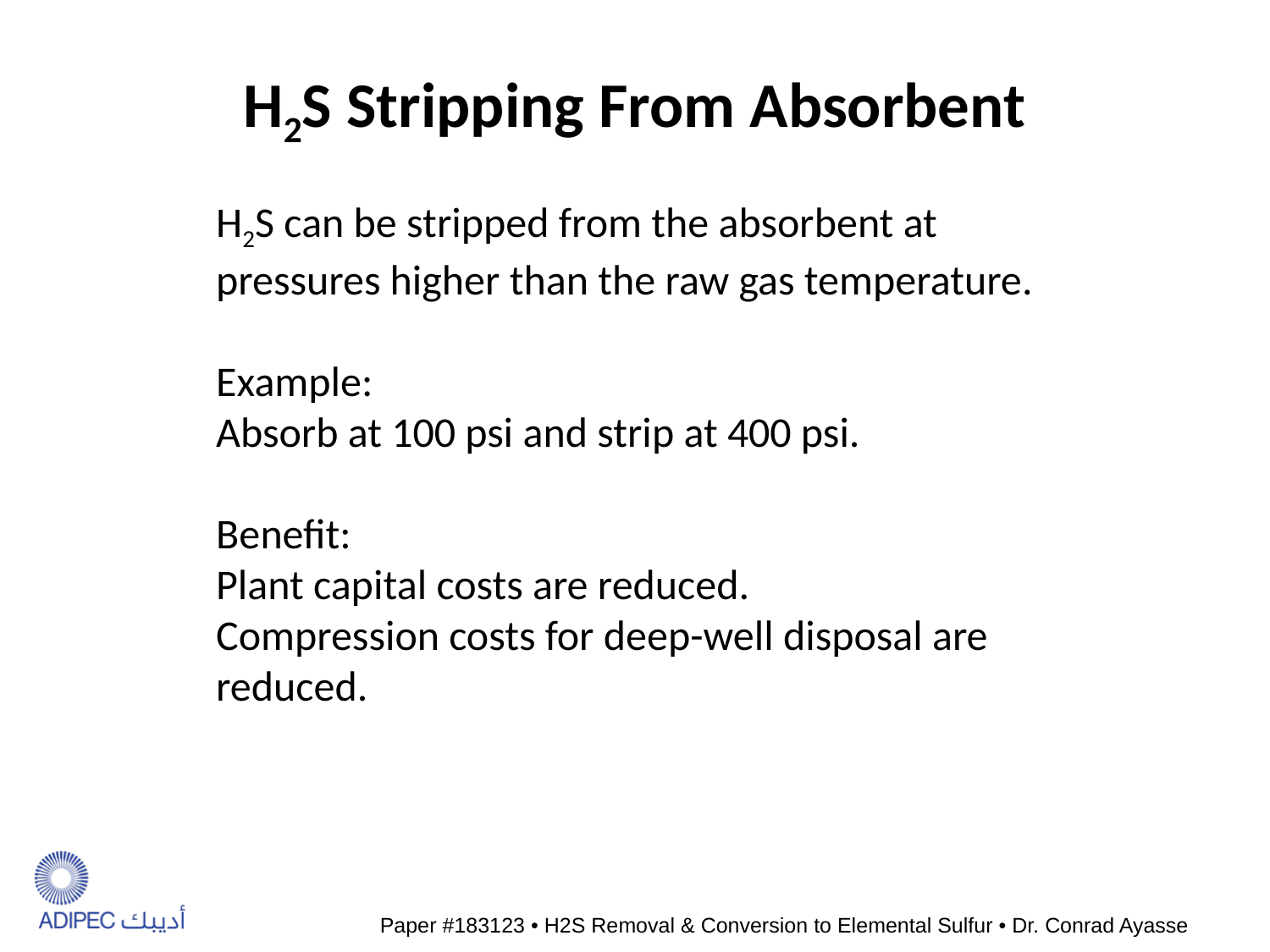

H2S Stripping From Absorbent
H2S can be stripped from the absorbent at pressures higher than the raw gas temperature.

Example:
Absorb at 100 psi and strip at 400 psi.

Benefit:
Plant capital costs are reduced.
Compression costs for deep-well disposal are reduced.